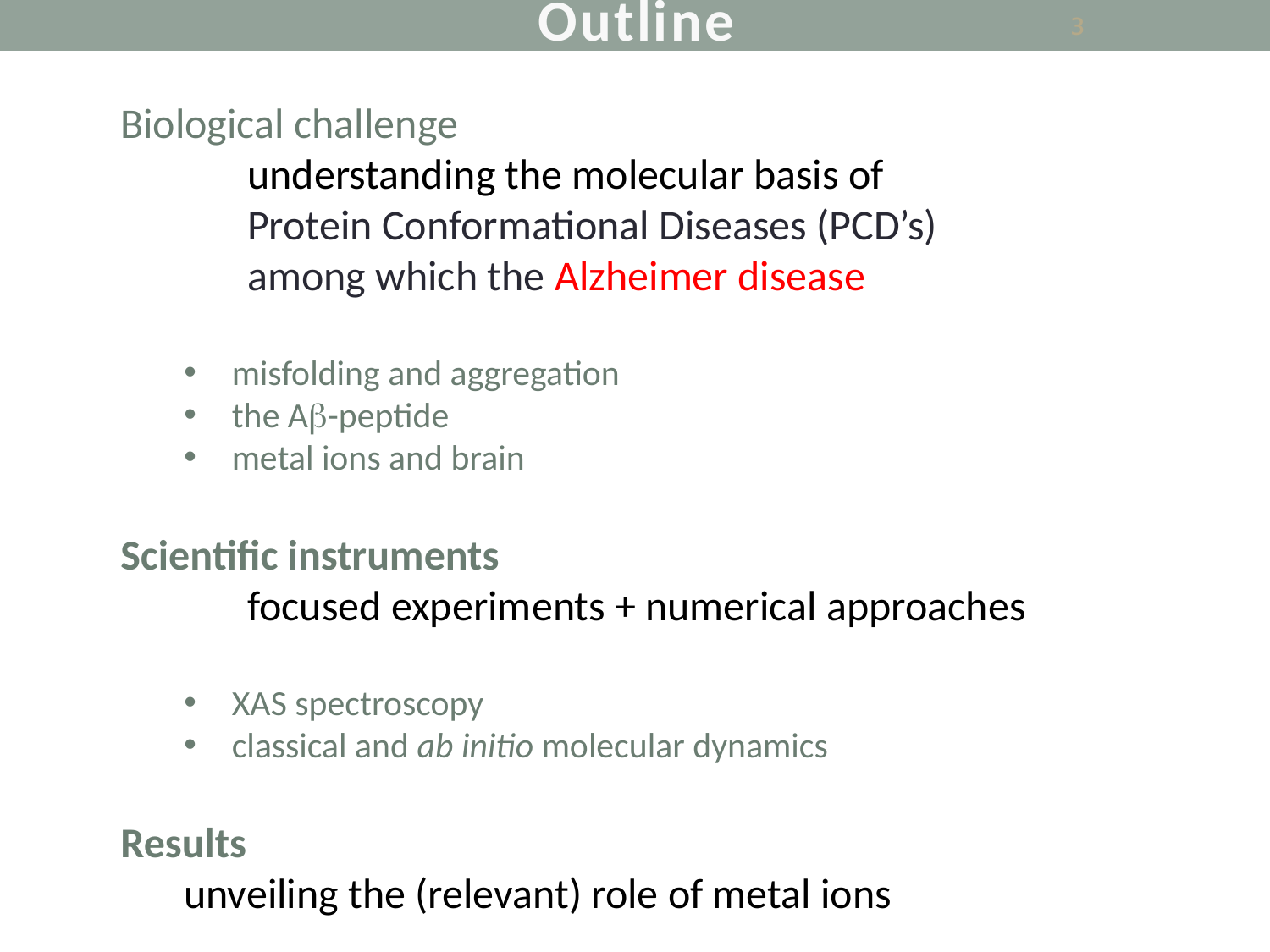

Outline
3
Biological challenge
	understanding the molecular basis of
	Protein Conformational Diseases (PCD’s)
	among which the Alzheimer disease

misfolding and aggregation
the Aβ-peptide
metal ions and brain

Scientific instruments
	focused experiments + numerical approaches

XAS spectroscopy
classical and ab initio molecular dynamics

Results
	unveiling the (relevant) role of metal ions